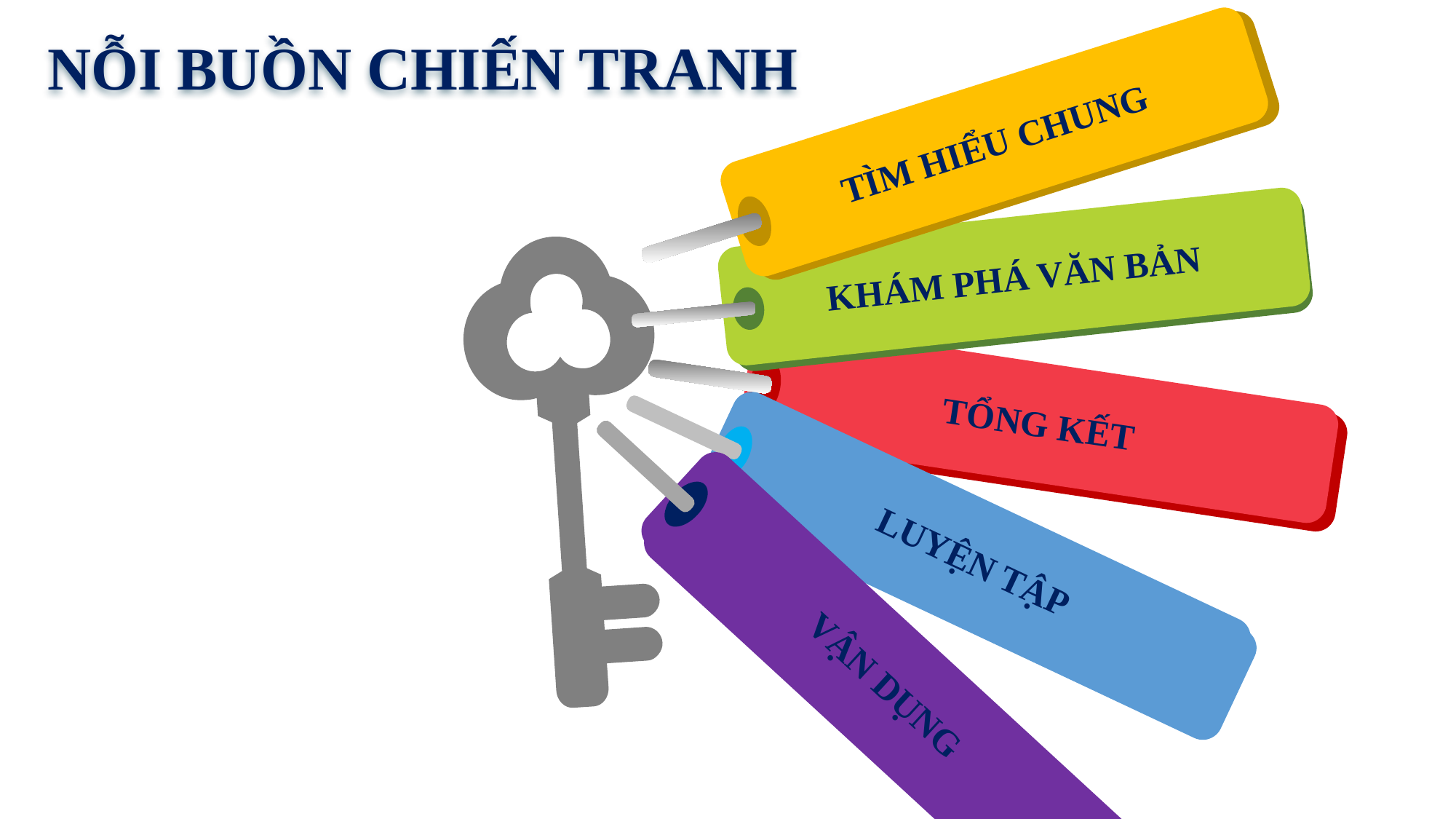

NỖI BUỒN CHIẾN TRANH

TÌM HIỂU CHUNG

KHÁM PHÁ VĂN BẢN

TỔNG KẾT

LUYỆN TẬP

VẬN DỤNG